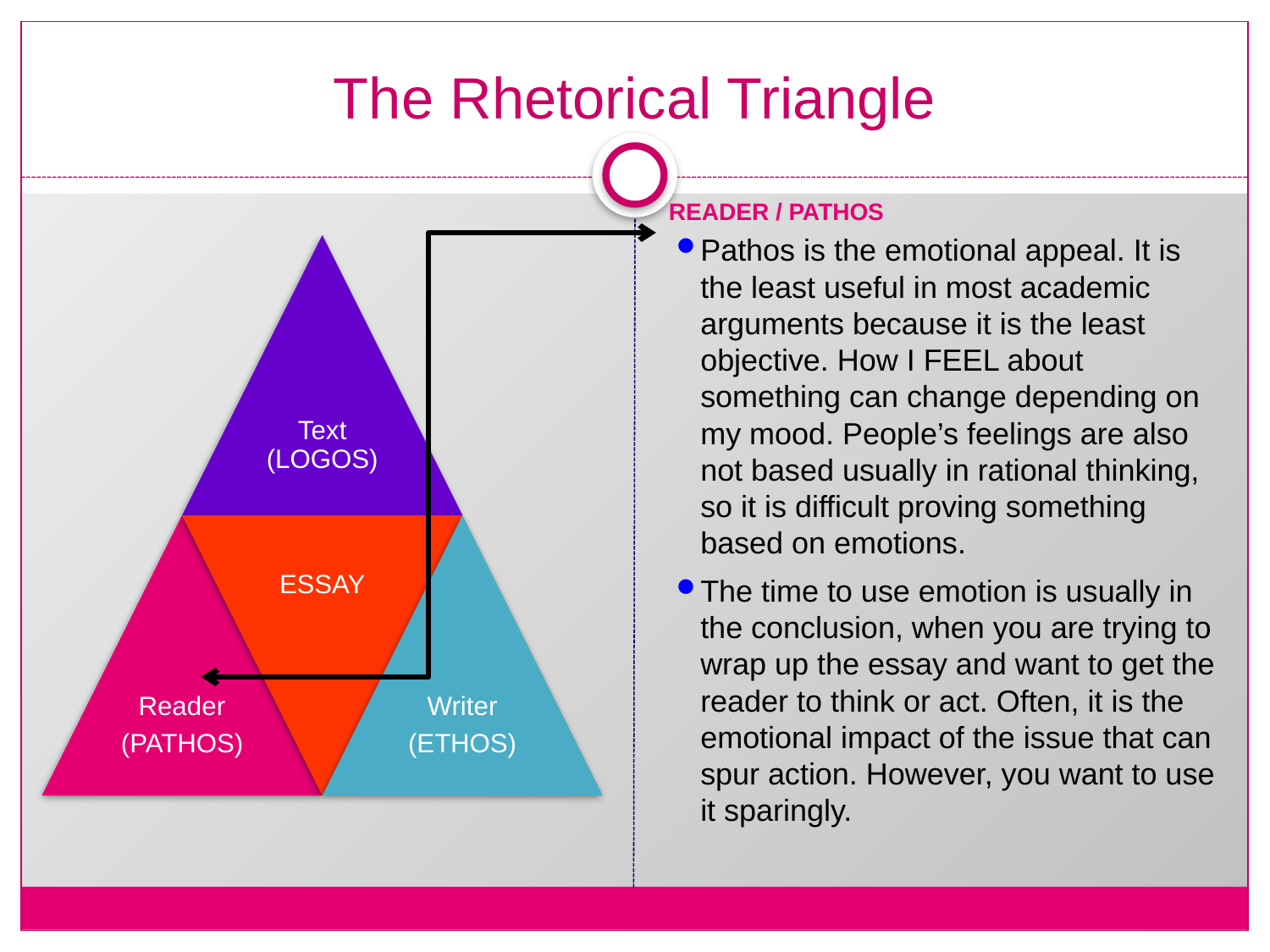

# The Rhetorical Triangle
Text (LOGOS)
Reader
(PATHOS)
ESSAY
Writer
(ETHOS)
READER / PATHOS
Pathos is the emotional appeal. It is the least useful in most academic arguments because it is the least objective. How I FEEL about something can change depending on my mood. People’s feelings are also not based usually in rational thinking, so it is difficult proving something based on emotions.
The time to use emotion is usually in the conclusion, when you are trying to wrap up the essay and want to get the reader to think or act. Often, it is the emotional impact of the issue that can spur action. However, you want to use it sparingly.